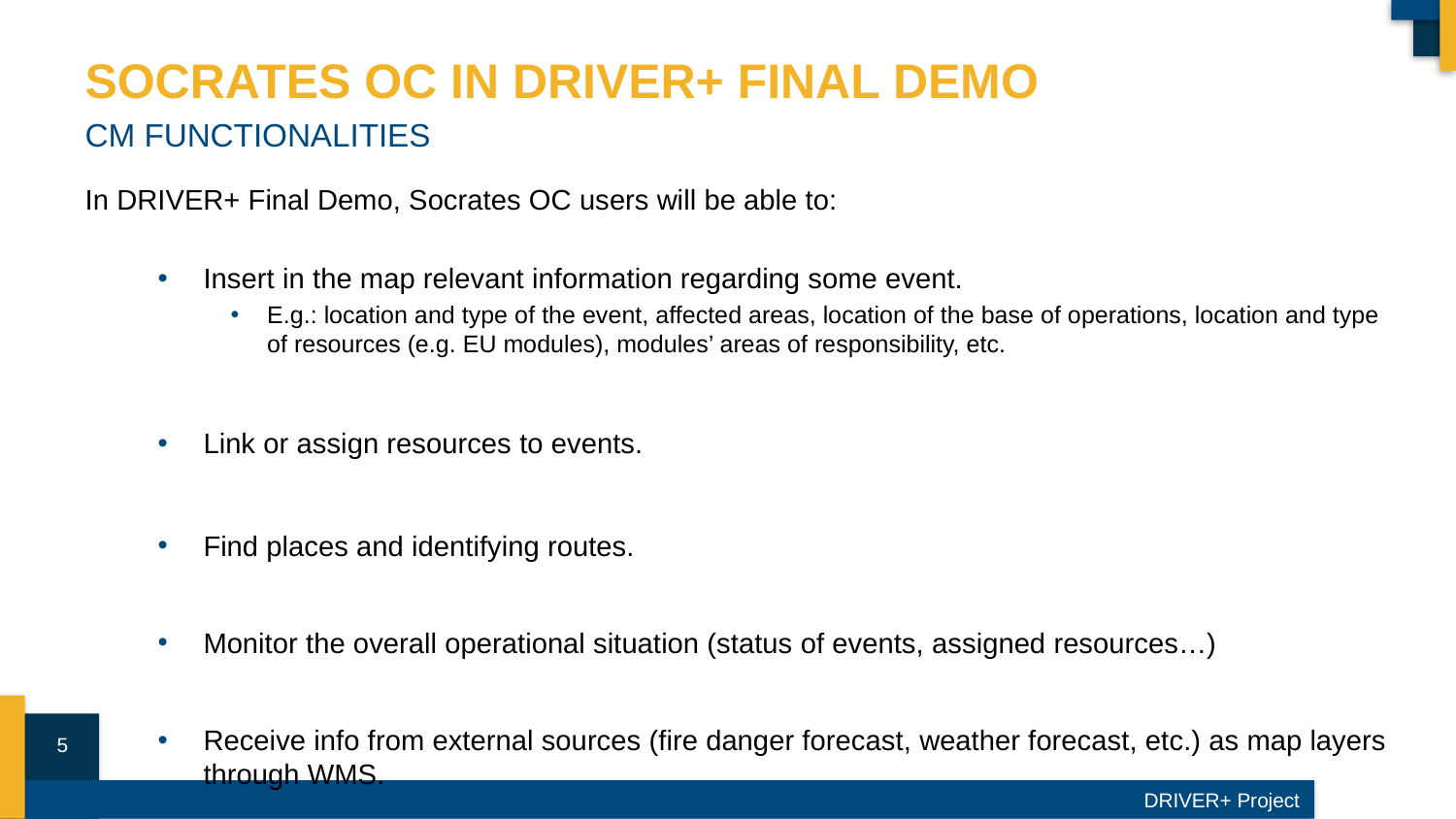

# Socrates OC In DRIVER+ FINAL DEMO
CM functionalities

In DRIVER+ Final Demo, Socrates OC users will be able to:

Insert in the map relevant information regarding some event.
E.g.: location and type of the event, affected areas, location of the base of operations, location and type of resources (e.g. EU modules), modules’ areas of responsibility, etc.

Link or assign resources to events.

Find places and identifying routes.

Monitor the overall operational situation (status of events, assigned resources…)

Receive info from external sources (fire danger forecast, weather forecast, etc.) as map layers through WMS.

5
DRIVER+ Project